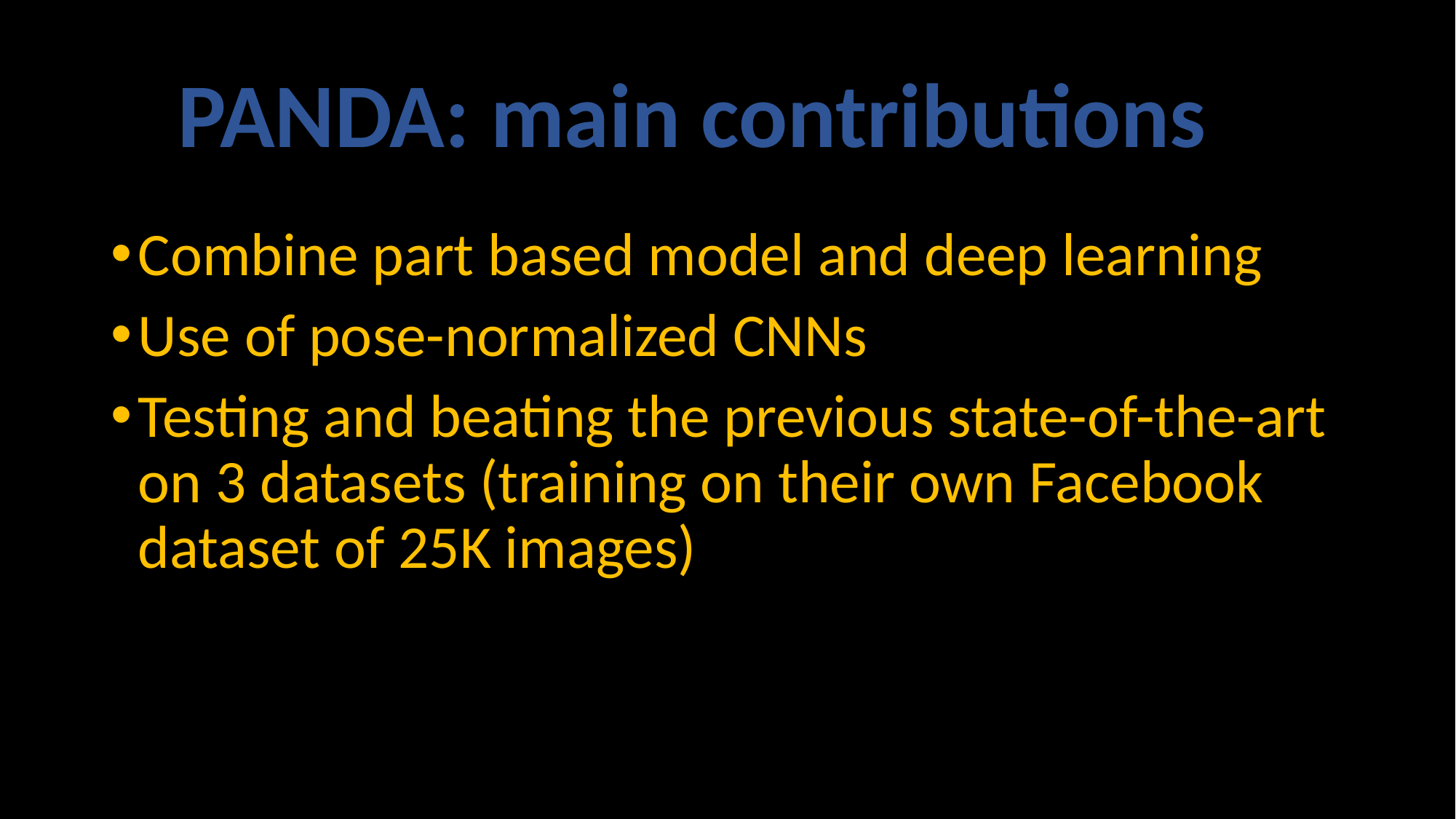

PANDA: main contributions
Combine part based model and deep learning
Use of pose-normalized CNNs
Testing and beating the previous state-of-the-art on 3 datasets (training on their own Facebook dataset of 25K images)